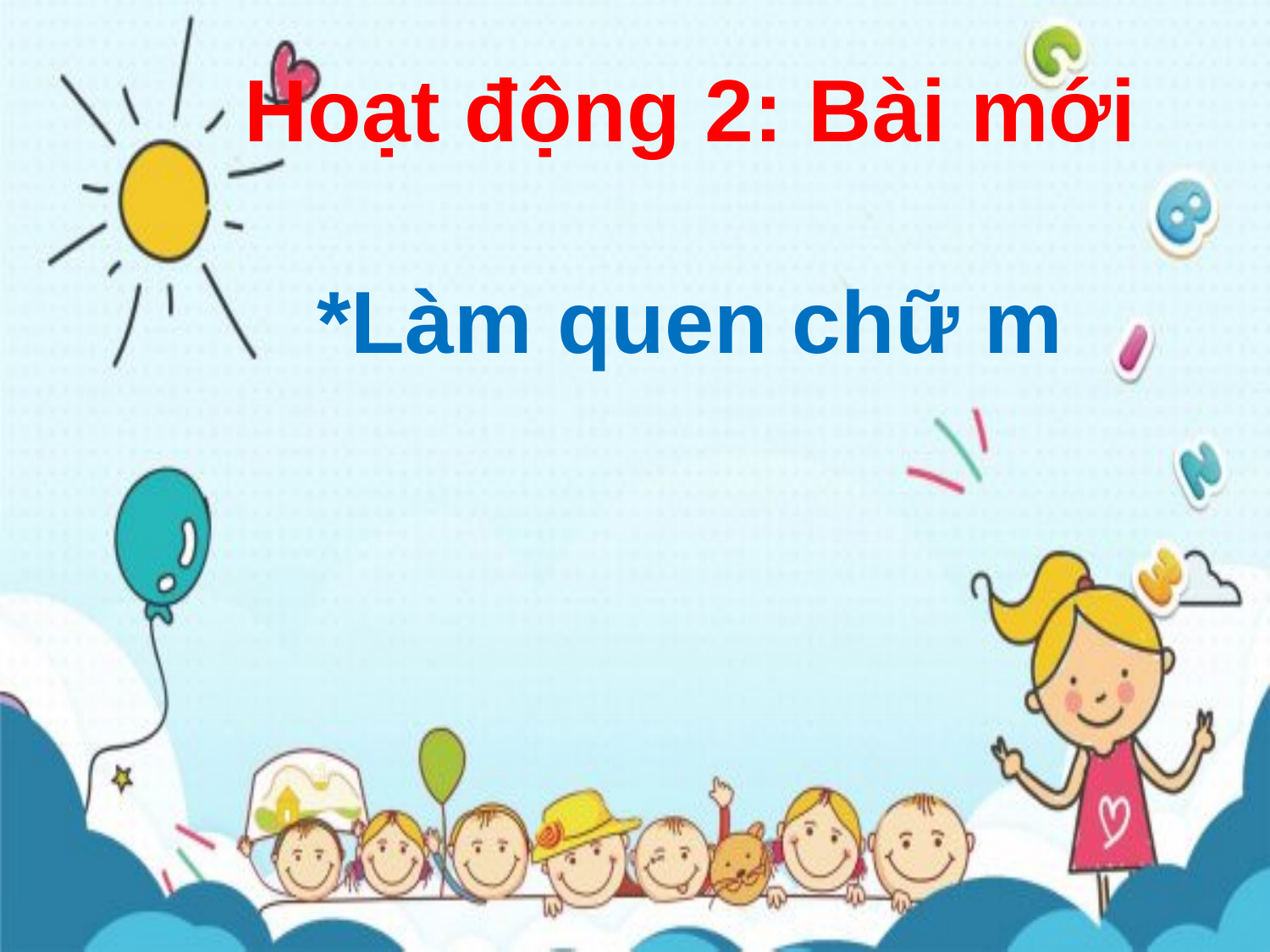

Hoạt động 2: Bài mới

*Làm quen chữ m